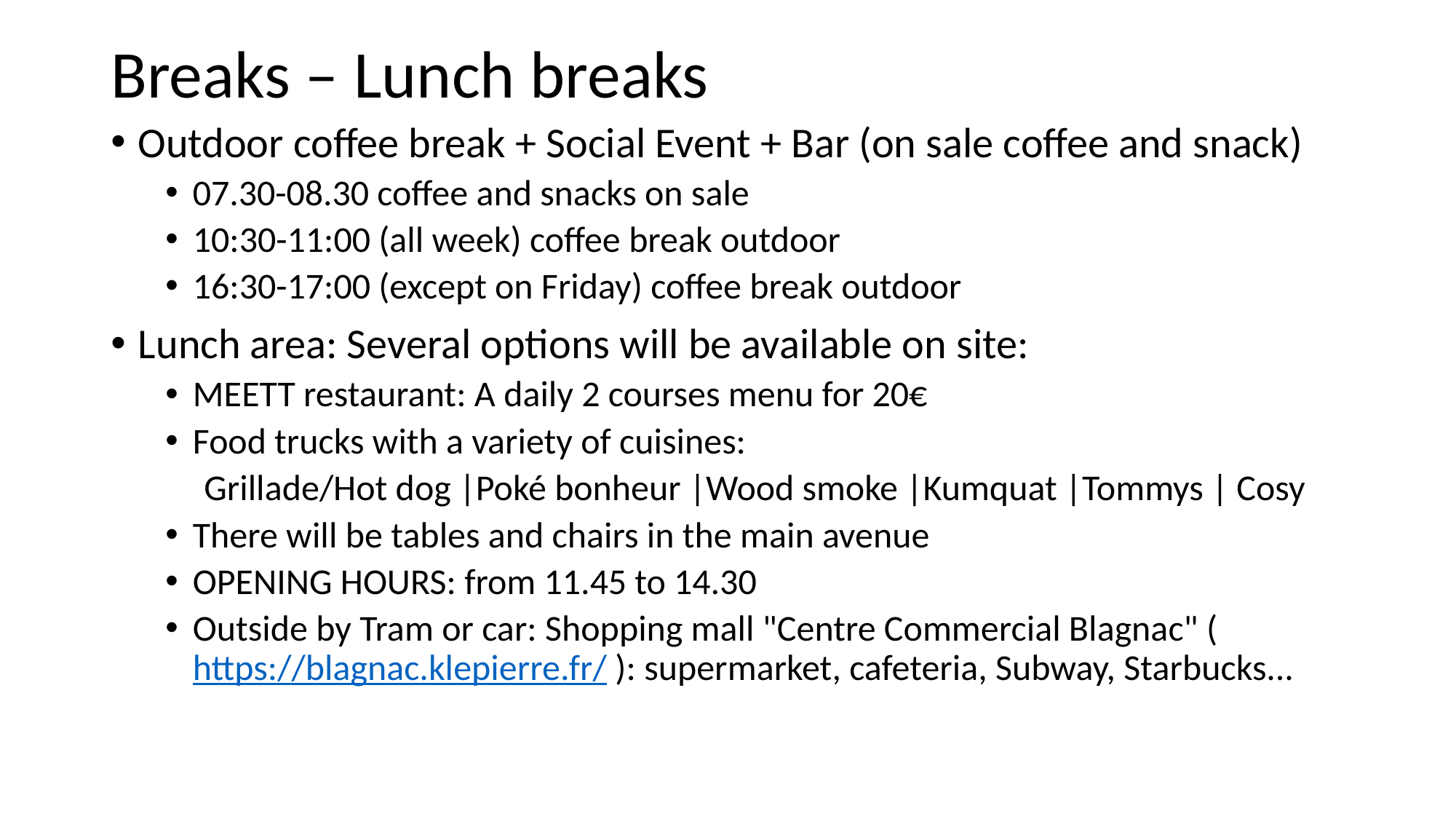

# Breaks – Lunch breaks
Outdoor coffee break + Social Event + Bar (on sale coffee and snack)
07.30-08.30 coffee and snacks on sale
10:30-11:00 (all week) coffee break outdoor
16:30-17:00 (except on Friday) coffee break outdoor
Lunch area: Several options will be available on site:
MEETT restaurant: A daily 2 courses menu for 20€
Food trucks with a variety of cuisines:
Grillade/Hot dog |Poké bonheur |Wood smoke |Kumquat |Tommys | Cosy
There will be tables and chairs in the main avenue
OPENING HOURS: from 11.45 to 14.30
Outside by Tram or car: Shopping mall "Centre Commercial Blagnac" (https://blagnac.klepierre.fr/ ): supermarket, cafeteria, Subway, Starbucks...